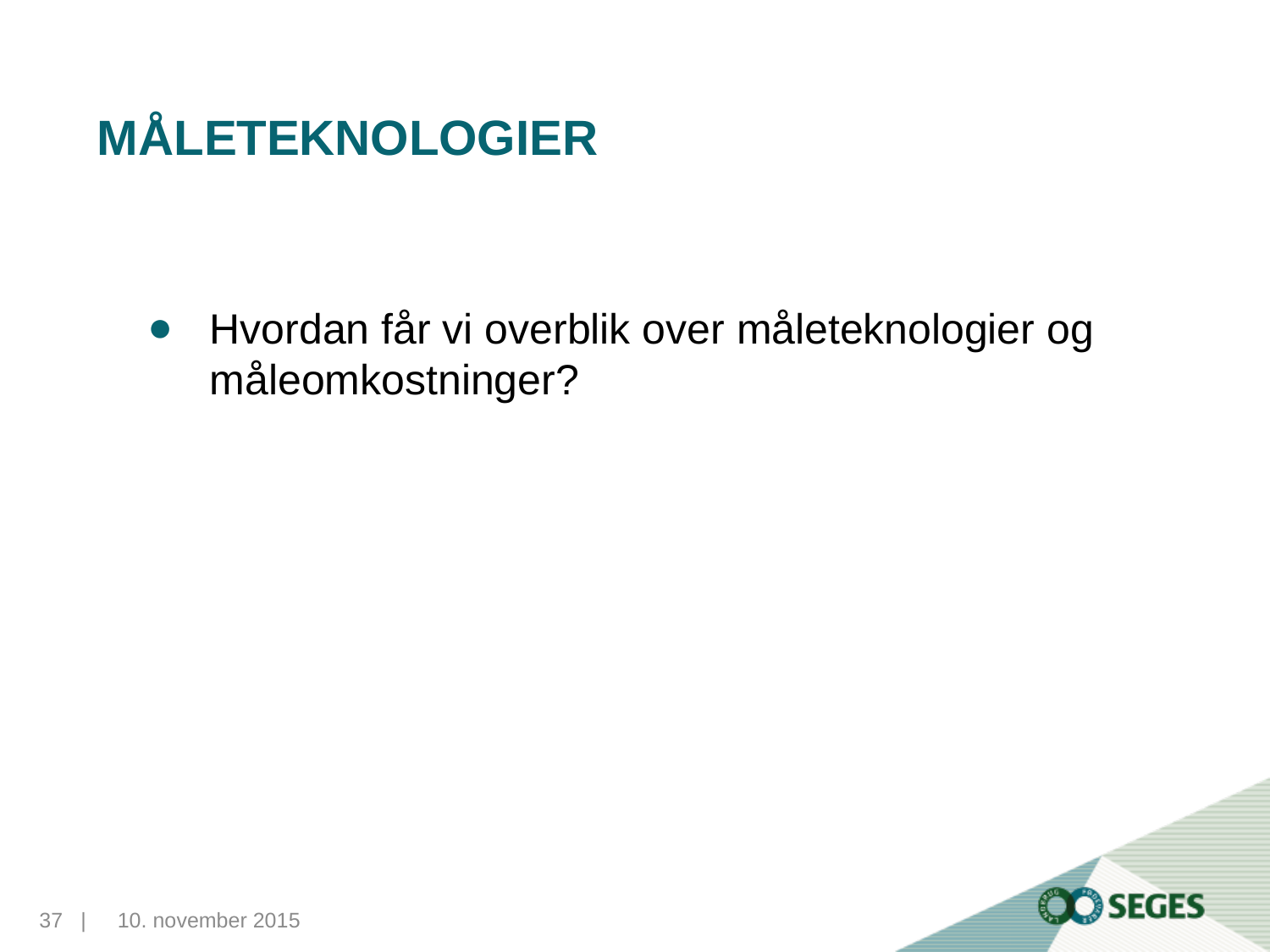

# Måleteknologier
Hvordan får vi overblik over måleteknologier og måleomkostninger?
37...|
10. november 2015